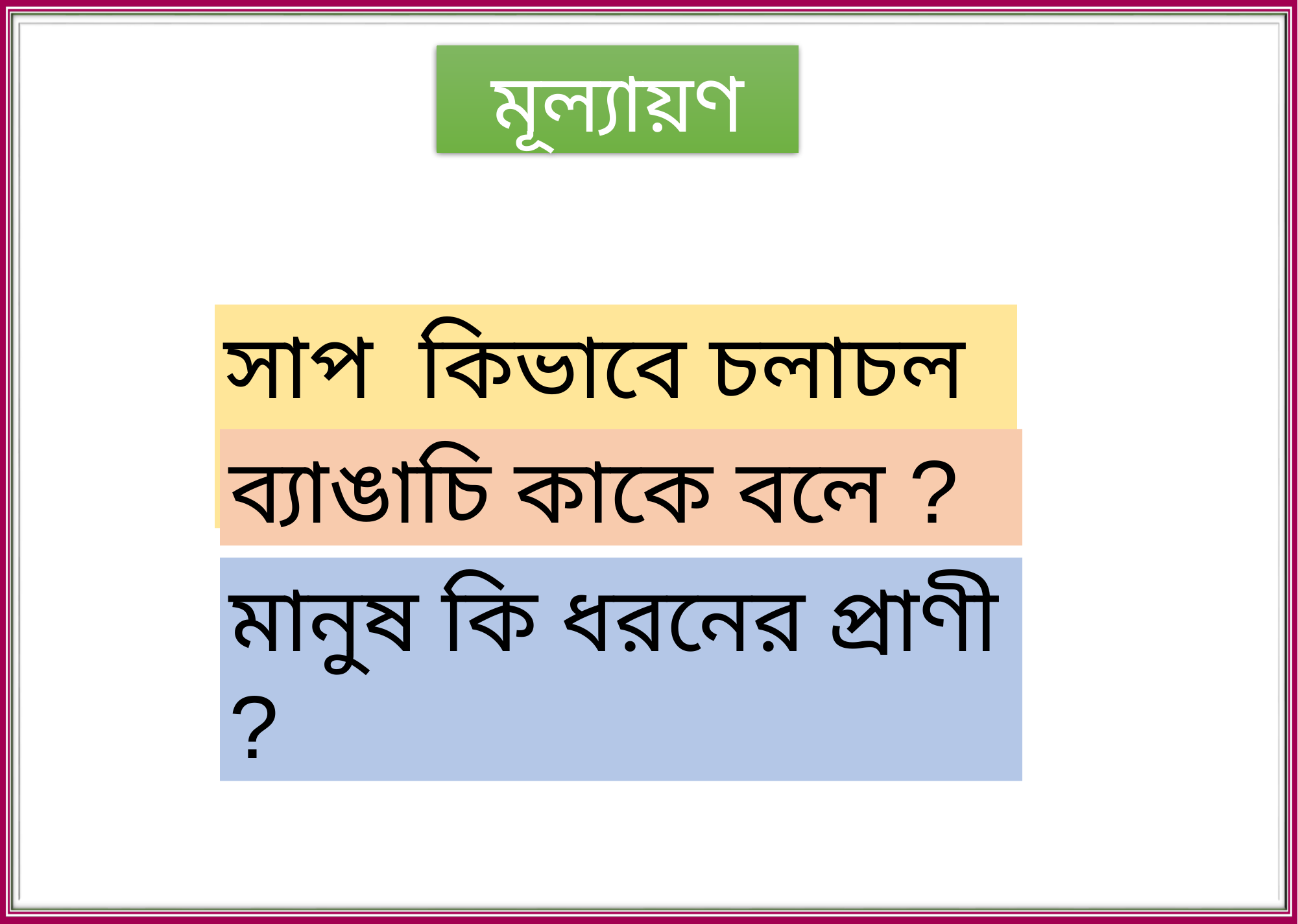

মূল্যায়ণ
সাপ  কিভাবে চলাচল করে ?
ব্যাঙাচি কাকে বলে ?
মানুষ কি ধরনের প্রাণী ?